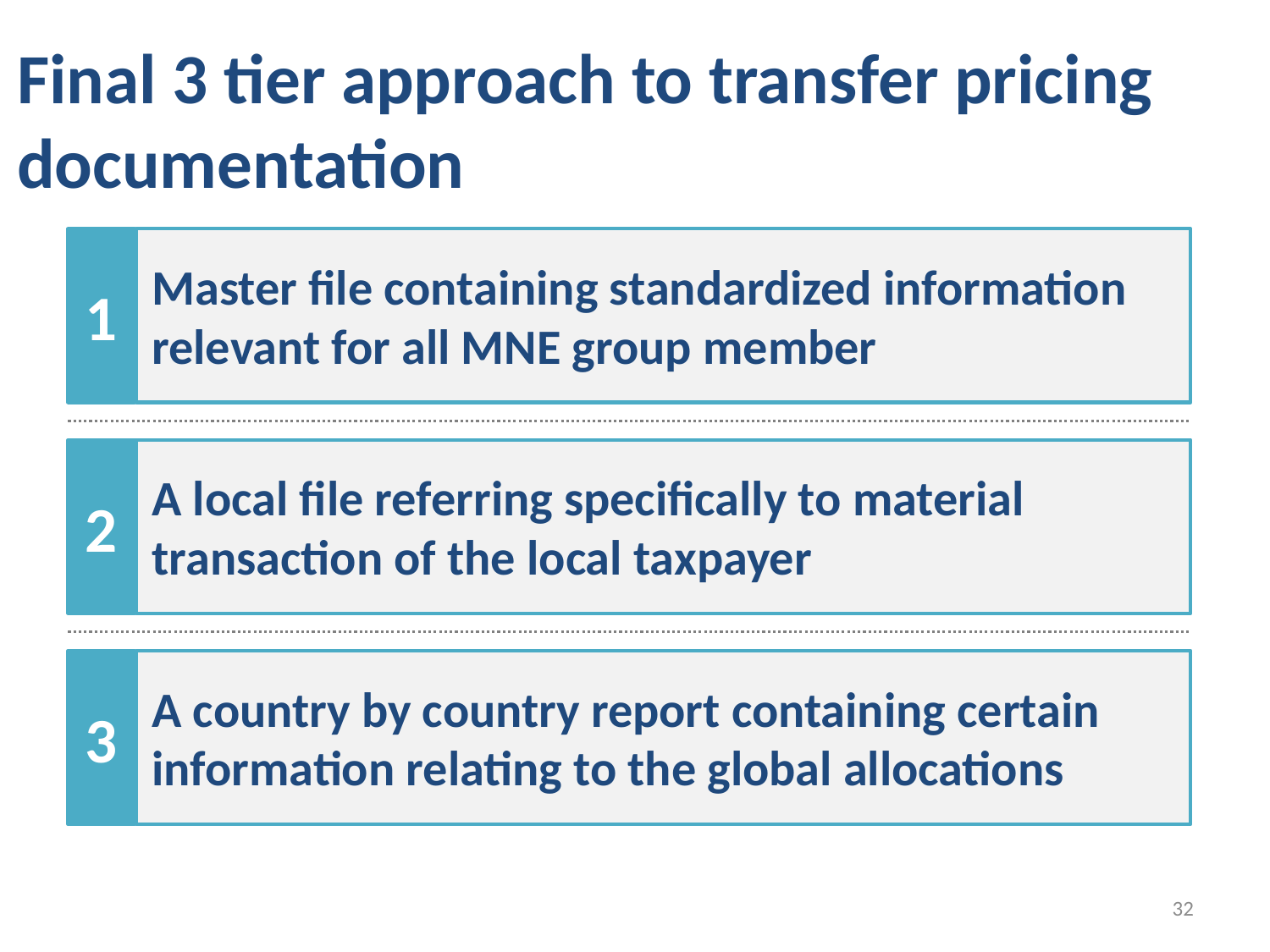

# Final 3 tier approach to transfer pricing documentation
1

Master file containing standardized information relevant for all MNE group member
2

A local file referring specifically to material transaction of the local taxpayer
3

A country by country report containing certain information relating to the global allocations
32